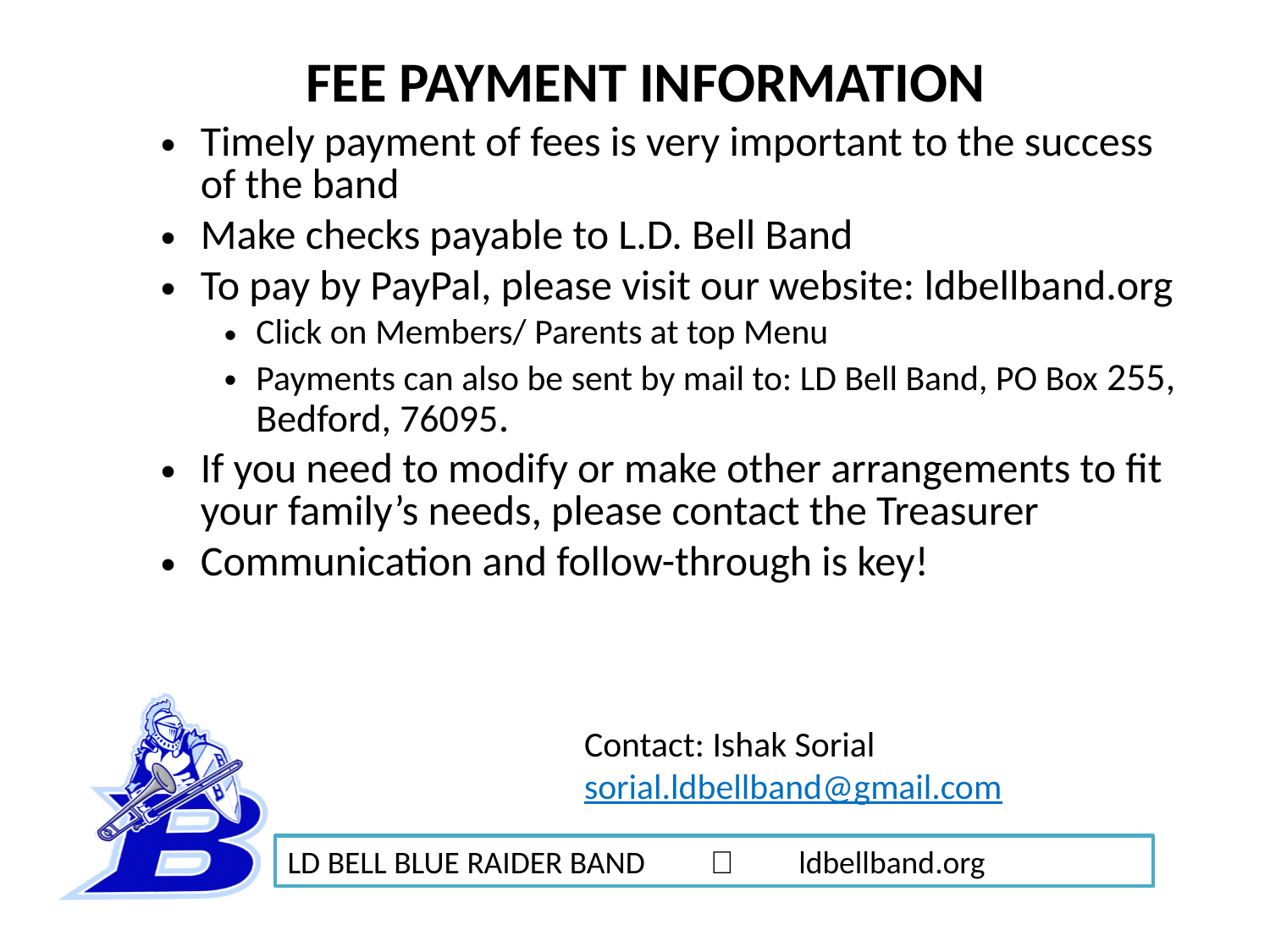

FEE PAYMENT INFORMATION
Timely payment of fees is very important to the success of the band
Make checks payable to L.D. Bell Band
To pay by PayPal, please visit our website: ldbellband.org
Click on Members/ Parents at top Menu
Payments can also be sent by mail to: LD Bell Band, PO Box 255, Bedford, 76095.
If you need to modify or make other arrangements to fit your family’s needs, please contact the Treasurer
Communication and follow-through is key!

Contact: Ishak Sorial sorial.ldbellband@gmail.com